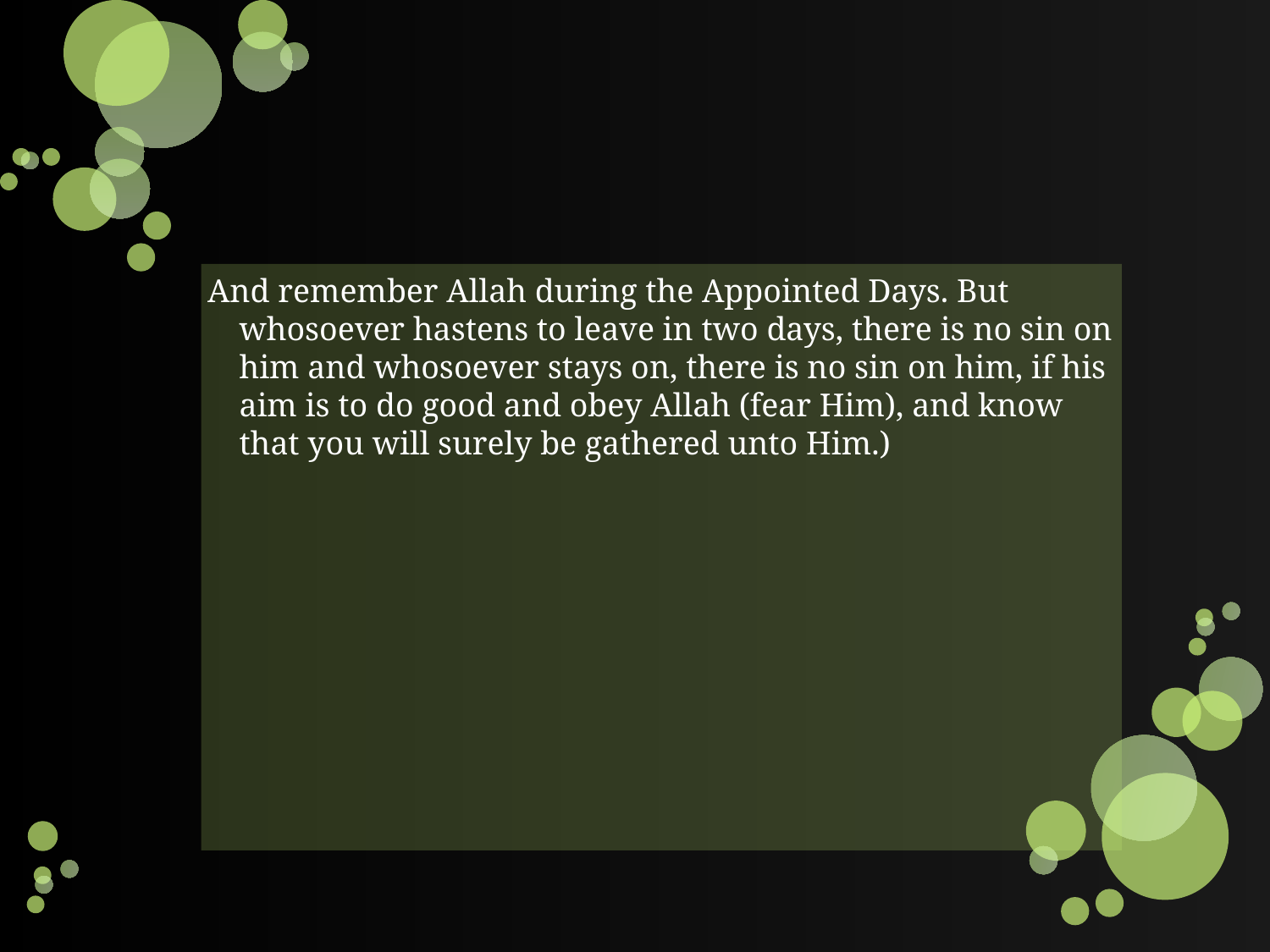

#
And remember Allah during the Appointed Days. But whosoever hastens to leave in two days, there is no sin on him and whosoever stays on, there is no sin on him, if his aim is to do good and obey Allah (fear Him), and know that you will surely be gathered unto Him.)